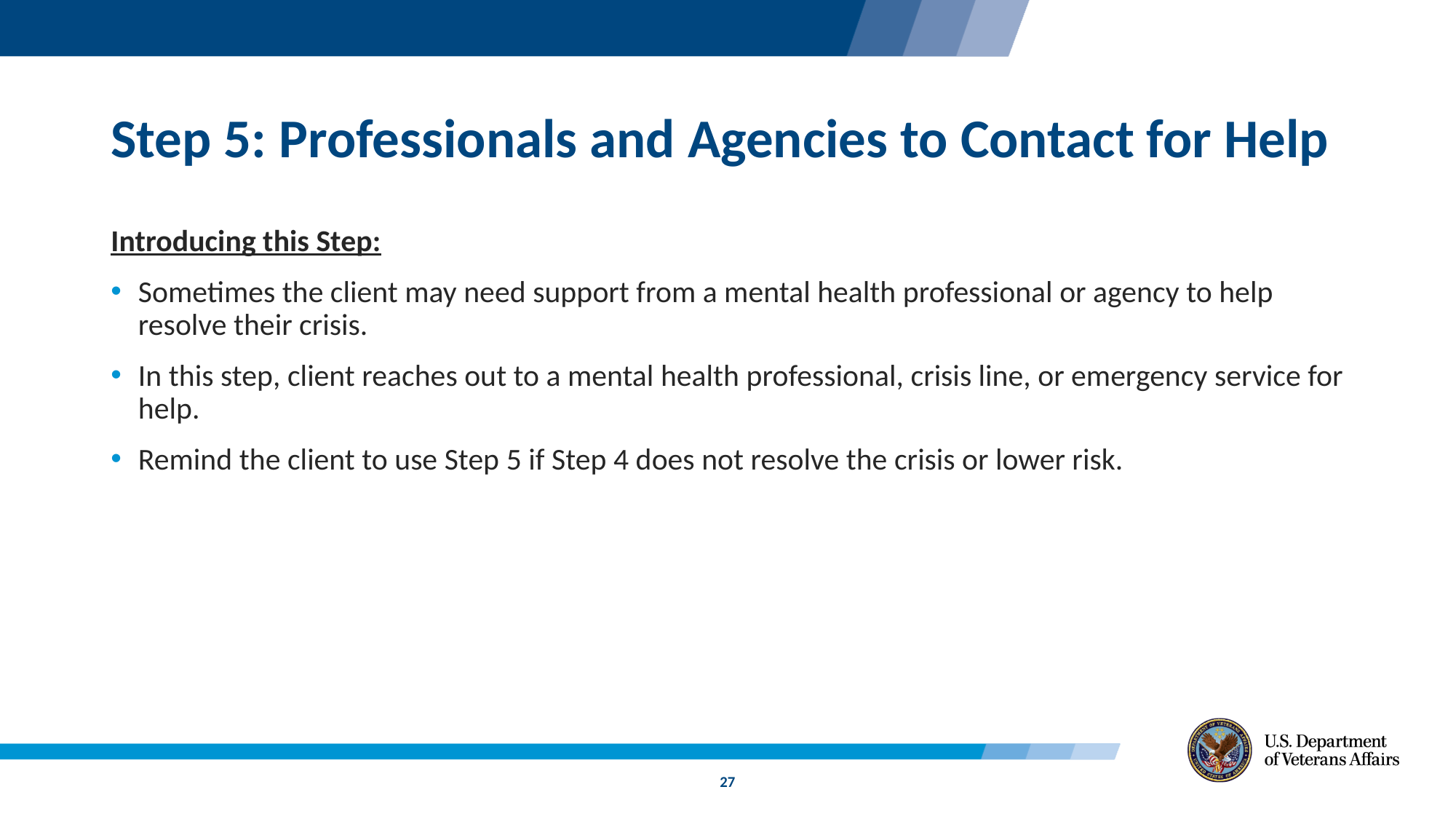

# Step 5: Professionals and Agencies to Contact for Help
Introducing this Step:
Sometimes the client may need support from a mental health professional or agency to help resolve their crisis.
In this step, client reaches out to a mental health professional, crisis line, or emergency service for help.
Remind the client to use Step 5 if Step 4 does not resolve the crisis or lower risk.

27